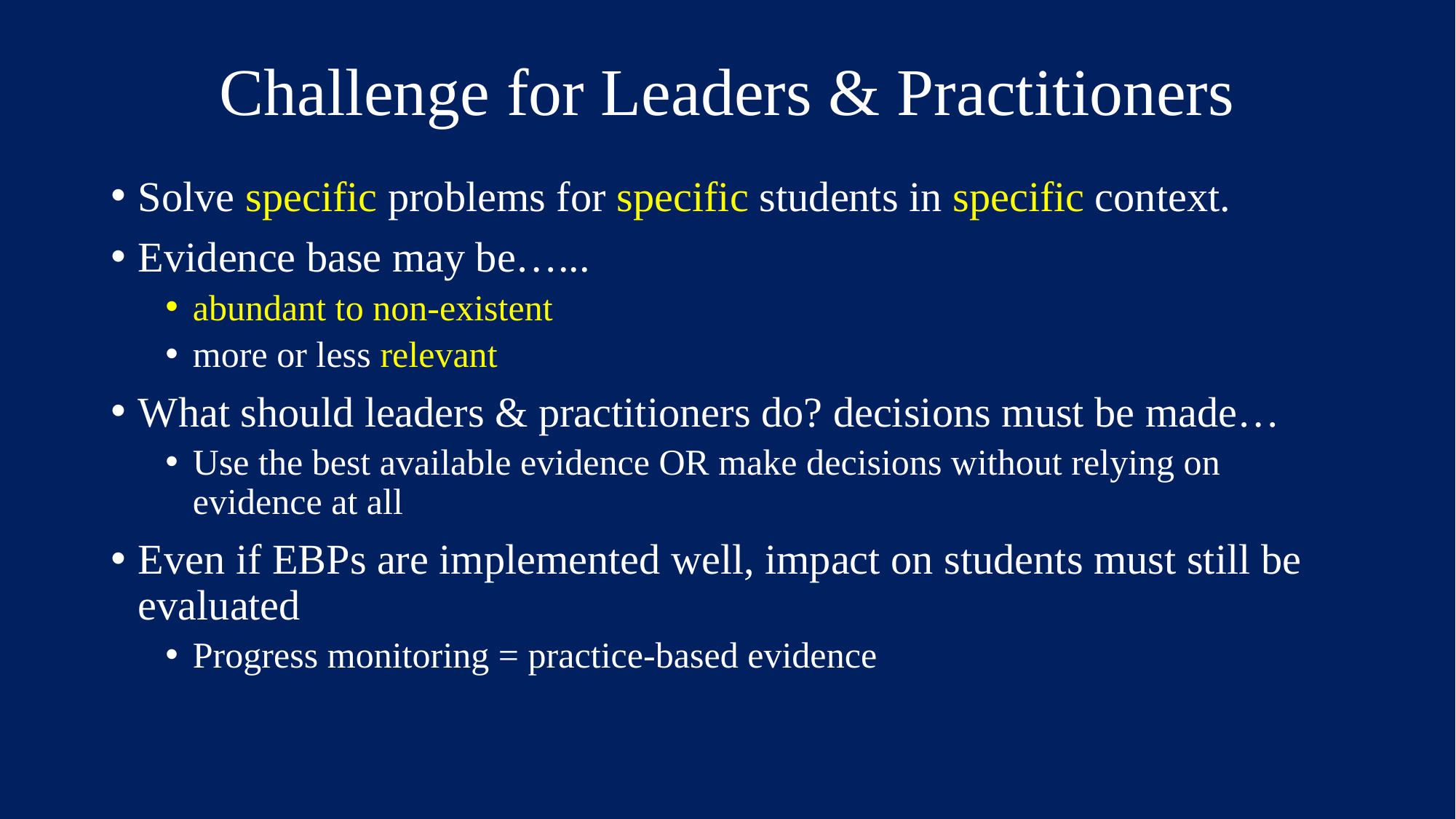

# Challenge for Leaders & Practitioners
Solve specific problems for specific students in specific context.
Evidence base may be…...
abundant to non-existent
more or less relevant
What should leaders & practitioners do? decisions must be made…
Use the best available evidence OR make decisions without relying on evidence at all
Even if EBPs are implemented well, impact on students must still be evaluated
Progress monitoring = practice-based evidence